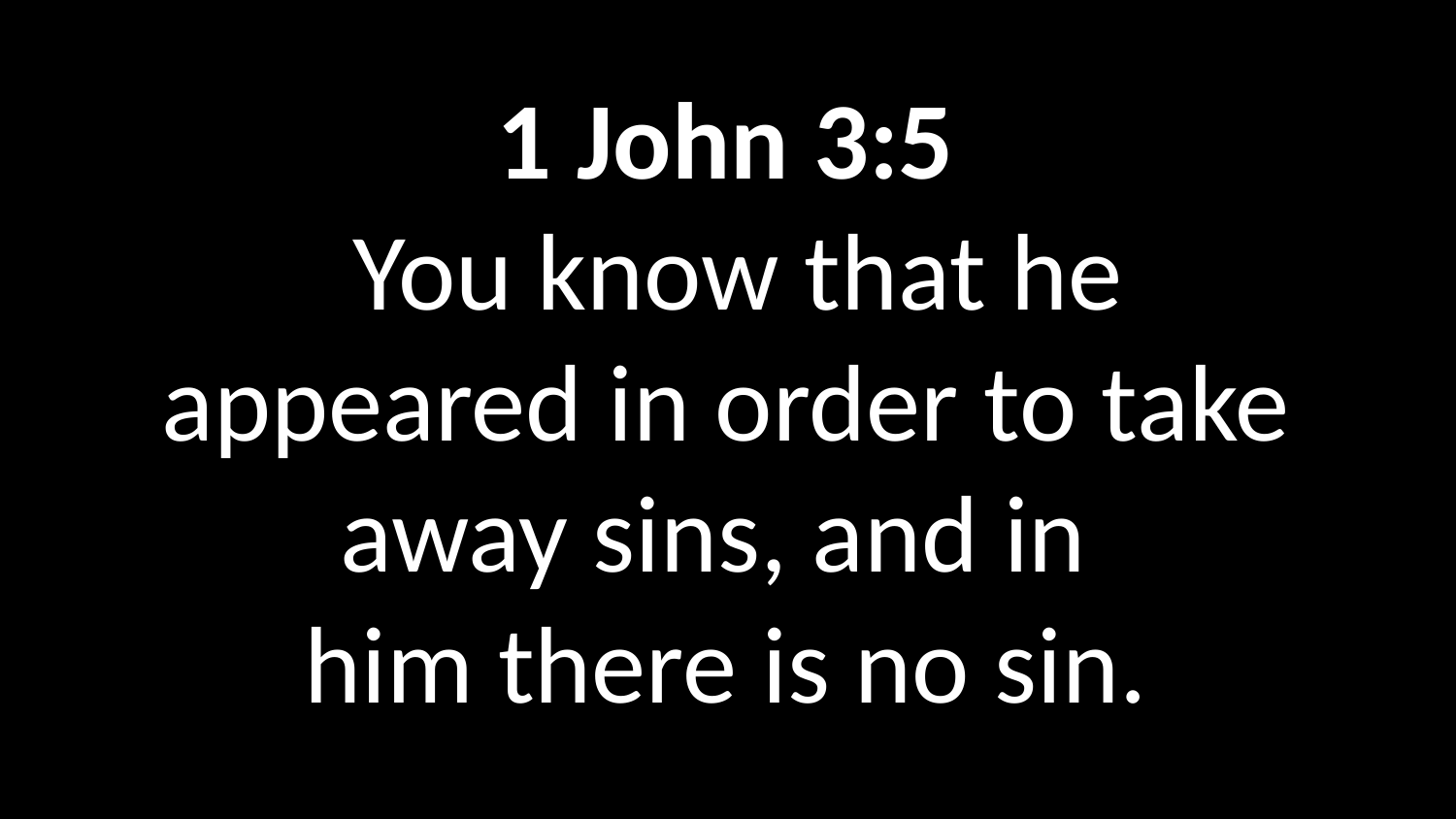

1 John 3:5
 You know that he appeared in order to take away sins, and in
him there is no sin.